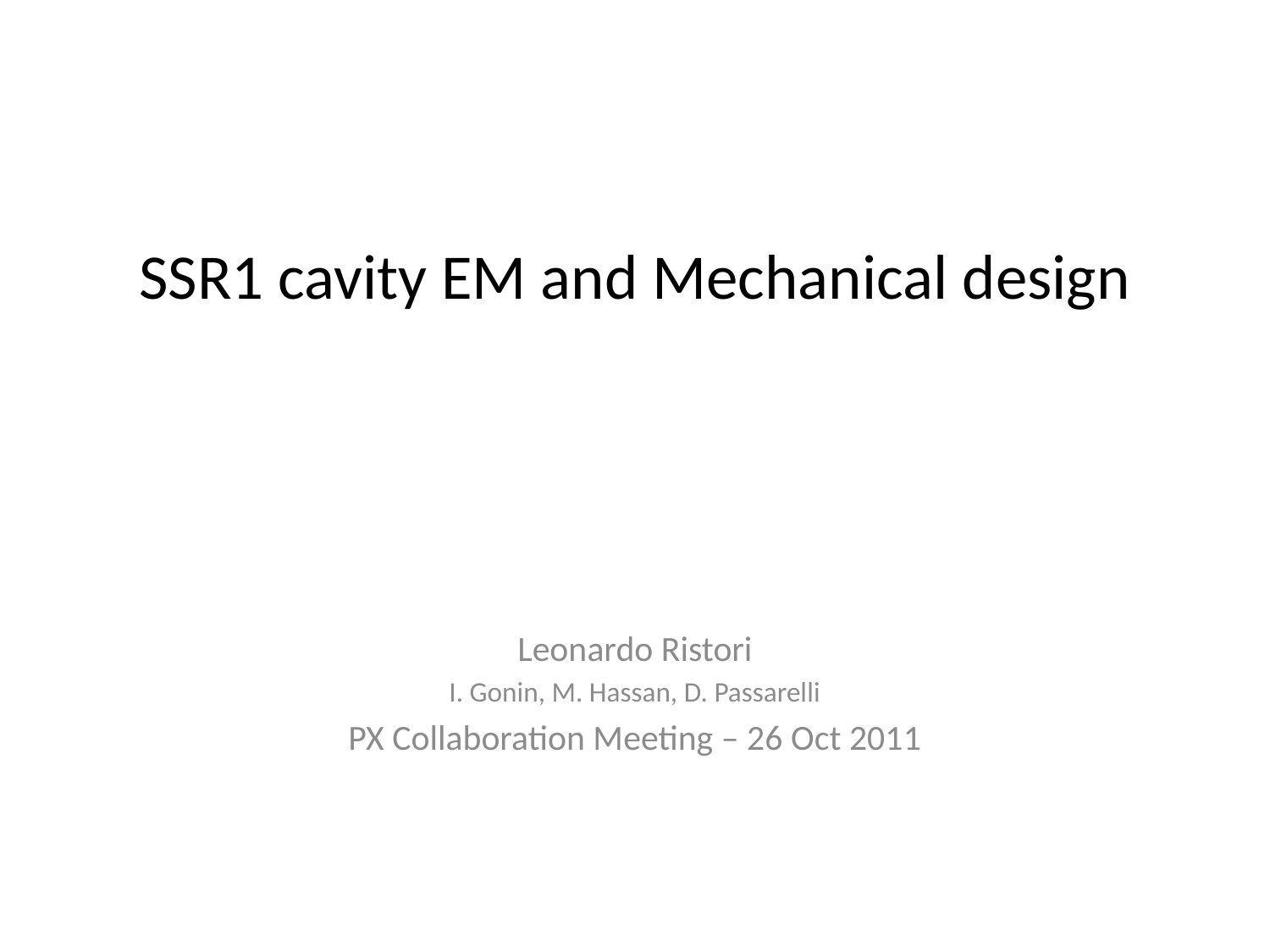

# SSR1 cavity EM and Mechanical design

Leonardo Ristori
I. Gonin, M. Hassan, D. Passarelli
PX Collaboration Meeting – 26 Oct 2011